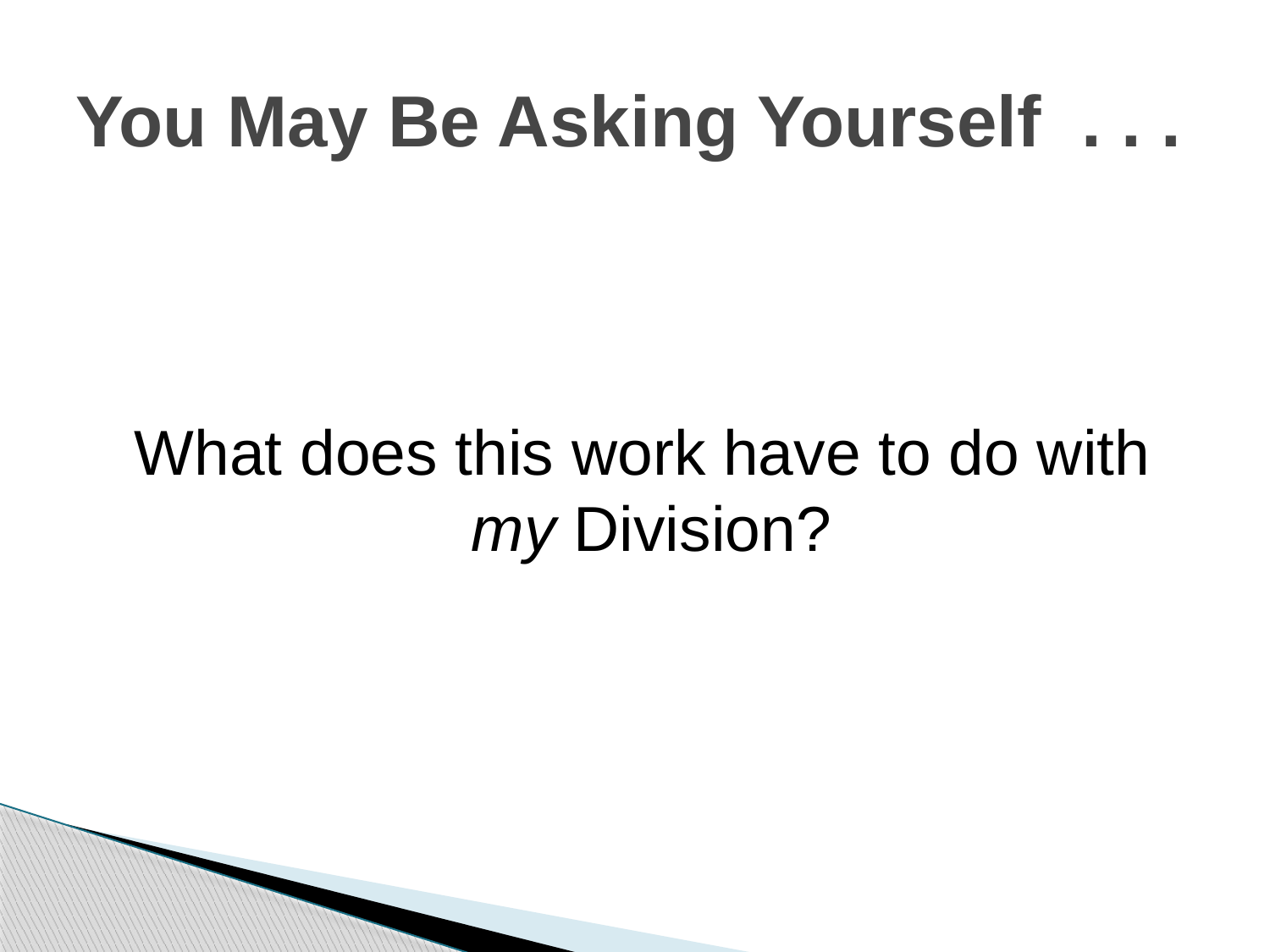

# You May Be Asking Yourself  . . .

What does this work have to do with my Division?